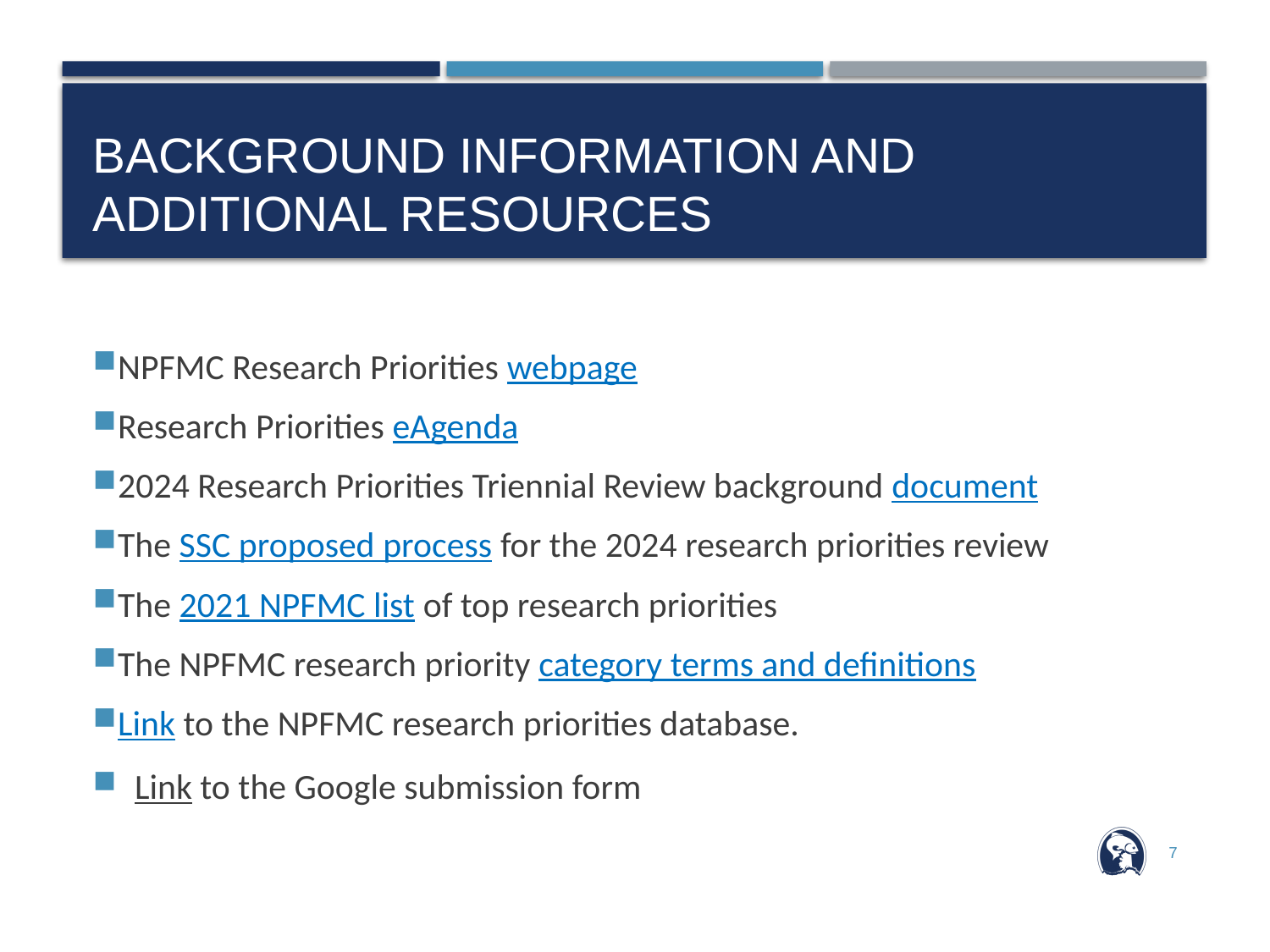

# Background information and additional resources
NPFMC Research Priorities webpage
Research Priorities eAgenda
2024 Research Priorities Triennial Review background document
The SSC proposed process for the 2024 research priorities review
The 2021 NPFMC list of top research priorities
The NPFMC research priority category terms and definitions
Link to the NPFMC research priorities database.
Link to the Google submission form
7